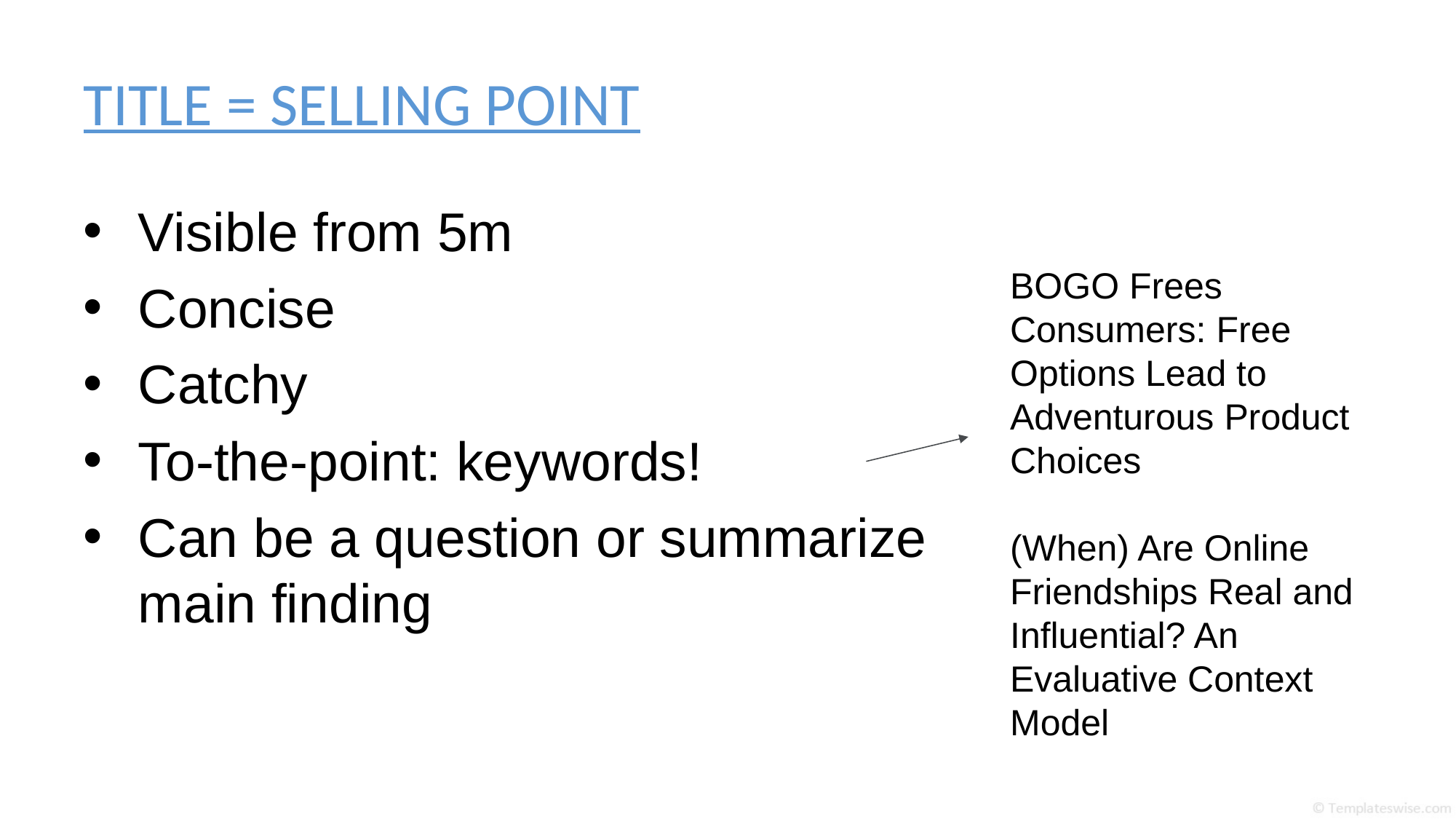

# TITLE = SELLING POINT
Visible from 5m
Concise
Catchy
To-the-point: keywords!
Can be a question or summarize main finding

BOGO Frees Consumers: Free Options Lead to Adventurous Product Choices

(When) Are Online Friendships Real and Influential? An Evaluative Context Model